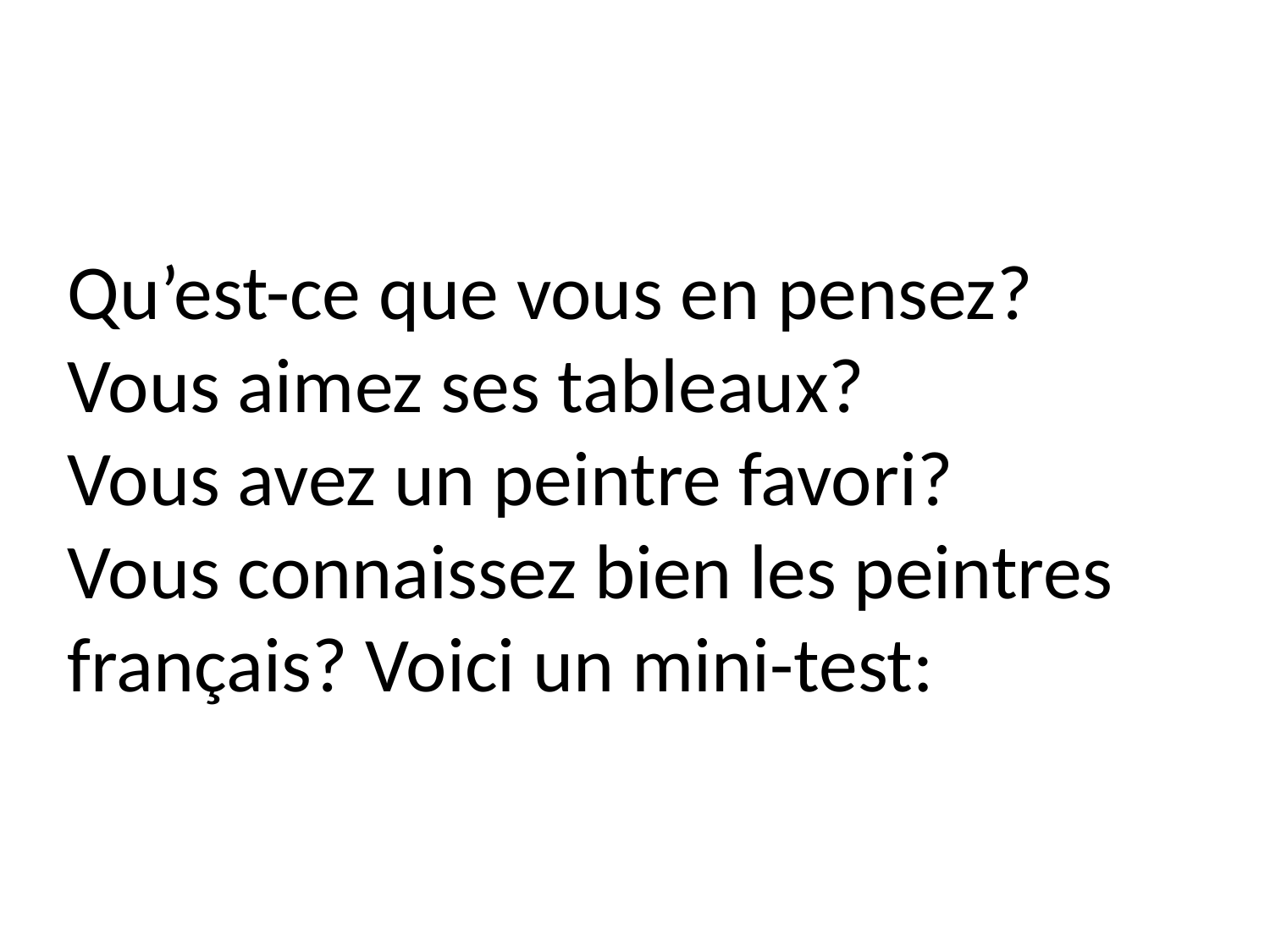

Qu’est-ce que vous en pensez?
Vous aimez ses tableaux?
Vous avez un peintre favori?
Vous connaissez bien les peintres français? Voici un mini-test: